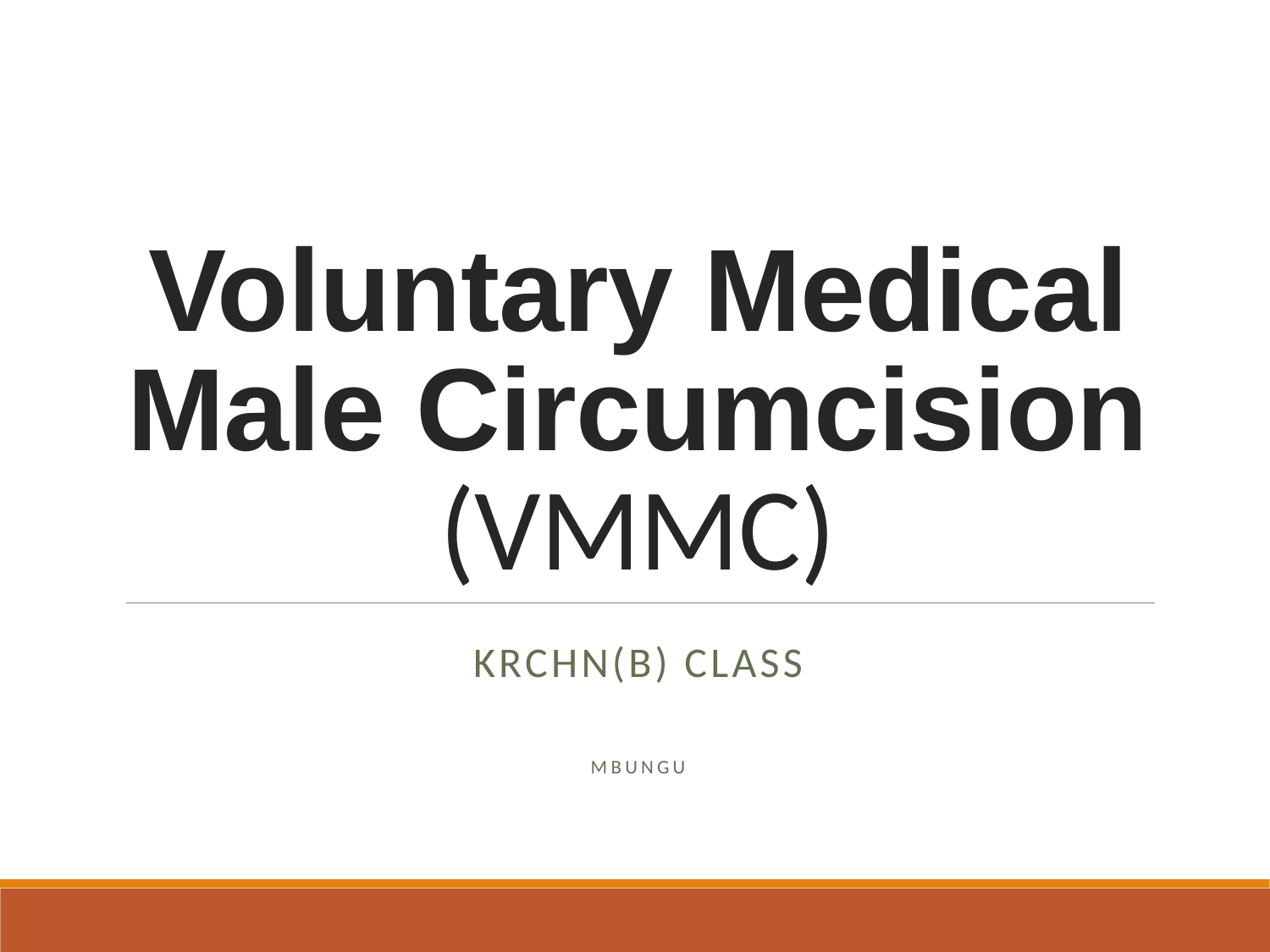

# Voluntary Medical Male Circumcision (VMMC)
KRCHN(B) class

MBUNGU